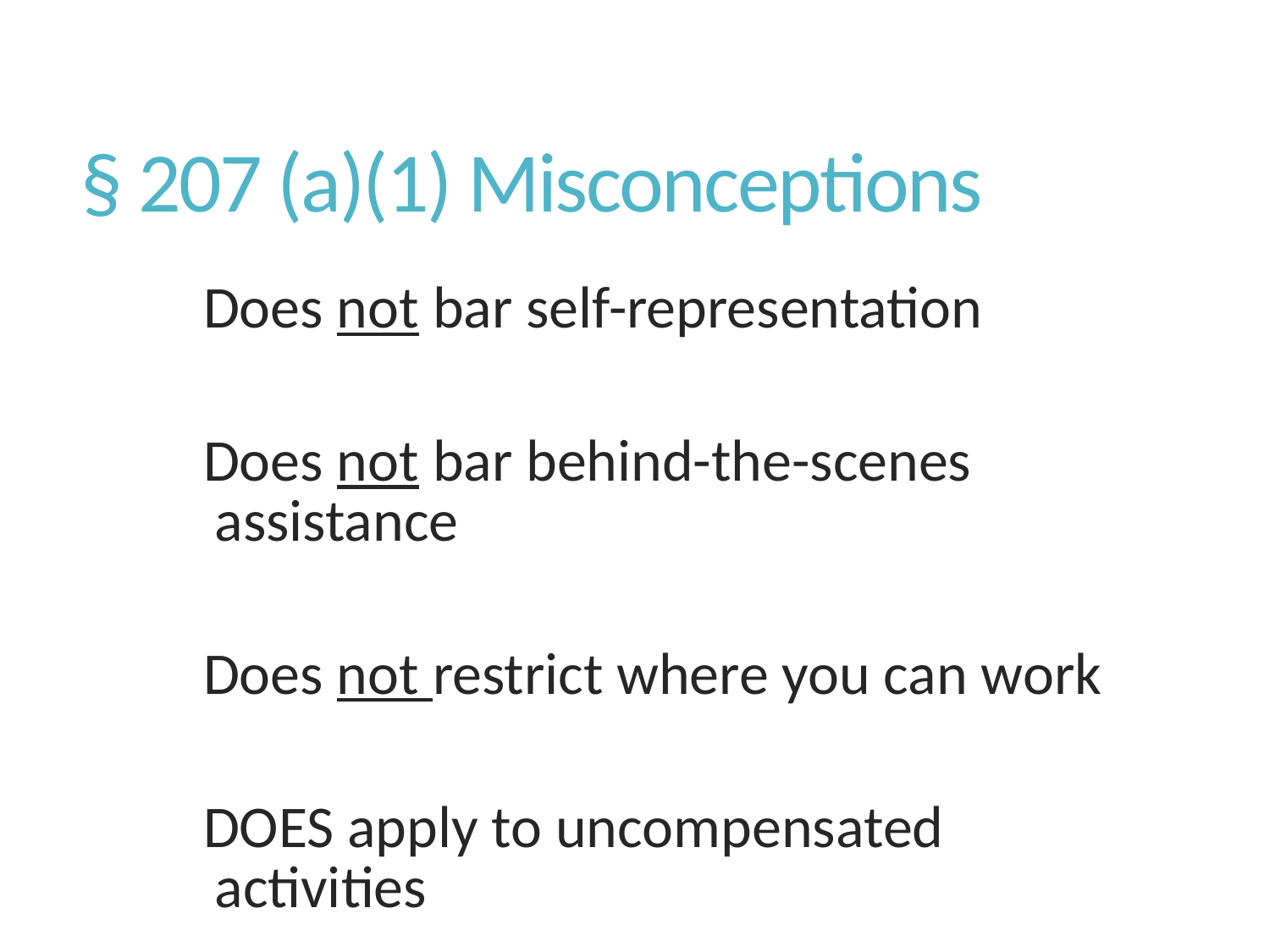

# § 207 (a)(1) Misconceptions

Does not bar self-representation

Does not bar behind-the-scenes assistance

Does not restrict where you can work

DOES apply to uncompensated activities